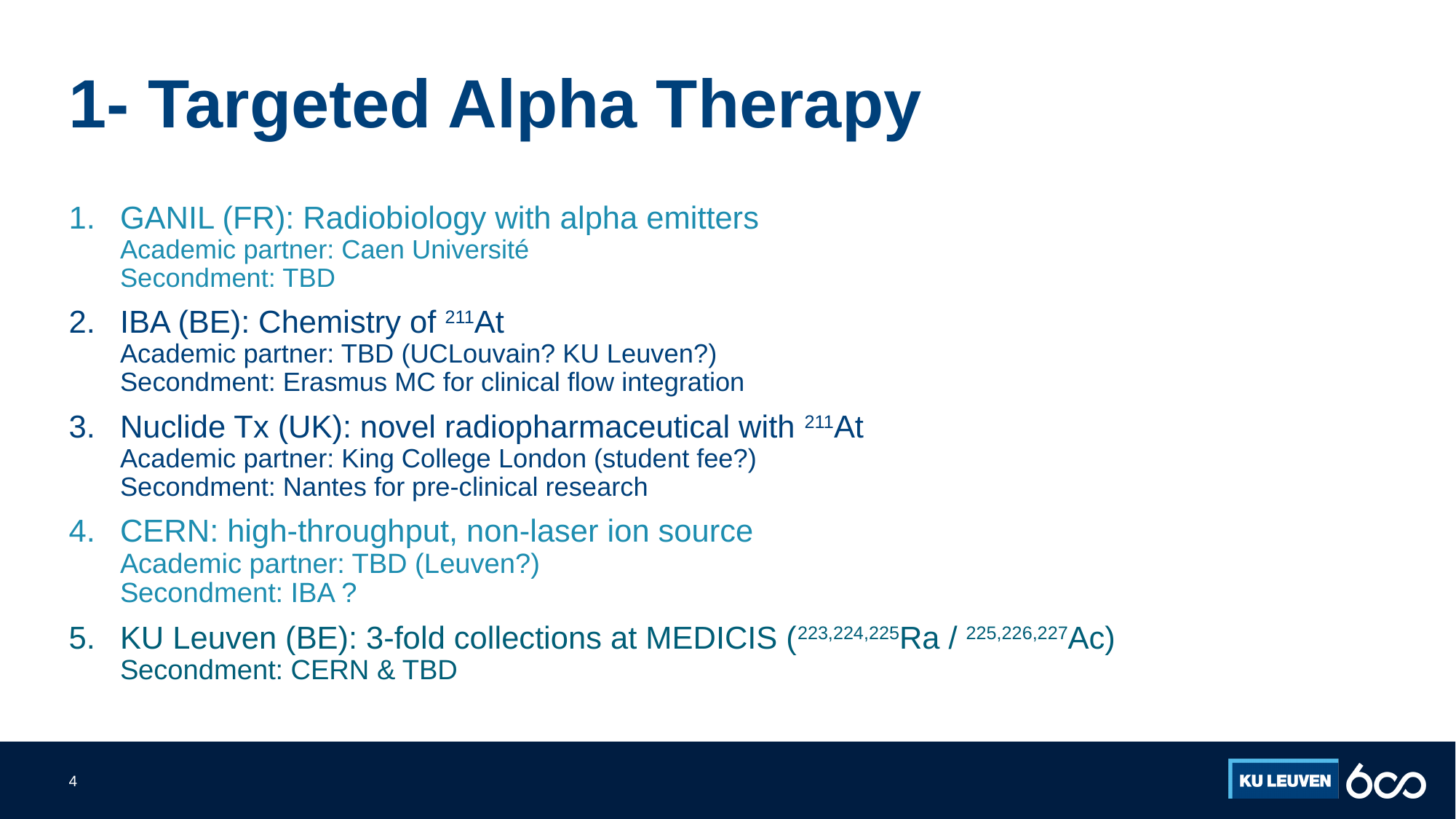

# 1- Targeted Alpha Therapy
GANIL (FR): Radiobiology with alpha emitters
Academic partner: Caen Université
Secondment: TBD
IBA (BE): Chemistry of 211At
Academic partner: TBD (UCLouvain? KU Leuven?)
Secondment: Erasmus MC for clinical flow integration
Nuclide Tx (UK): novel radiopharmaceutical with 211At
Academic partner: King College London (student fee?)
Secondment: Nantes for pre-clinical research
CERN: high-throughput, non-laser ion source
Academic partner: TBD (Leuven?)
Secondment: IBA ?
KU Leuven (BE): 3-fold collections at MEDICIS (223,224,225Ra / 225,226,227Ac)
Secondment: CERN & TBD
4